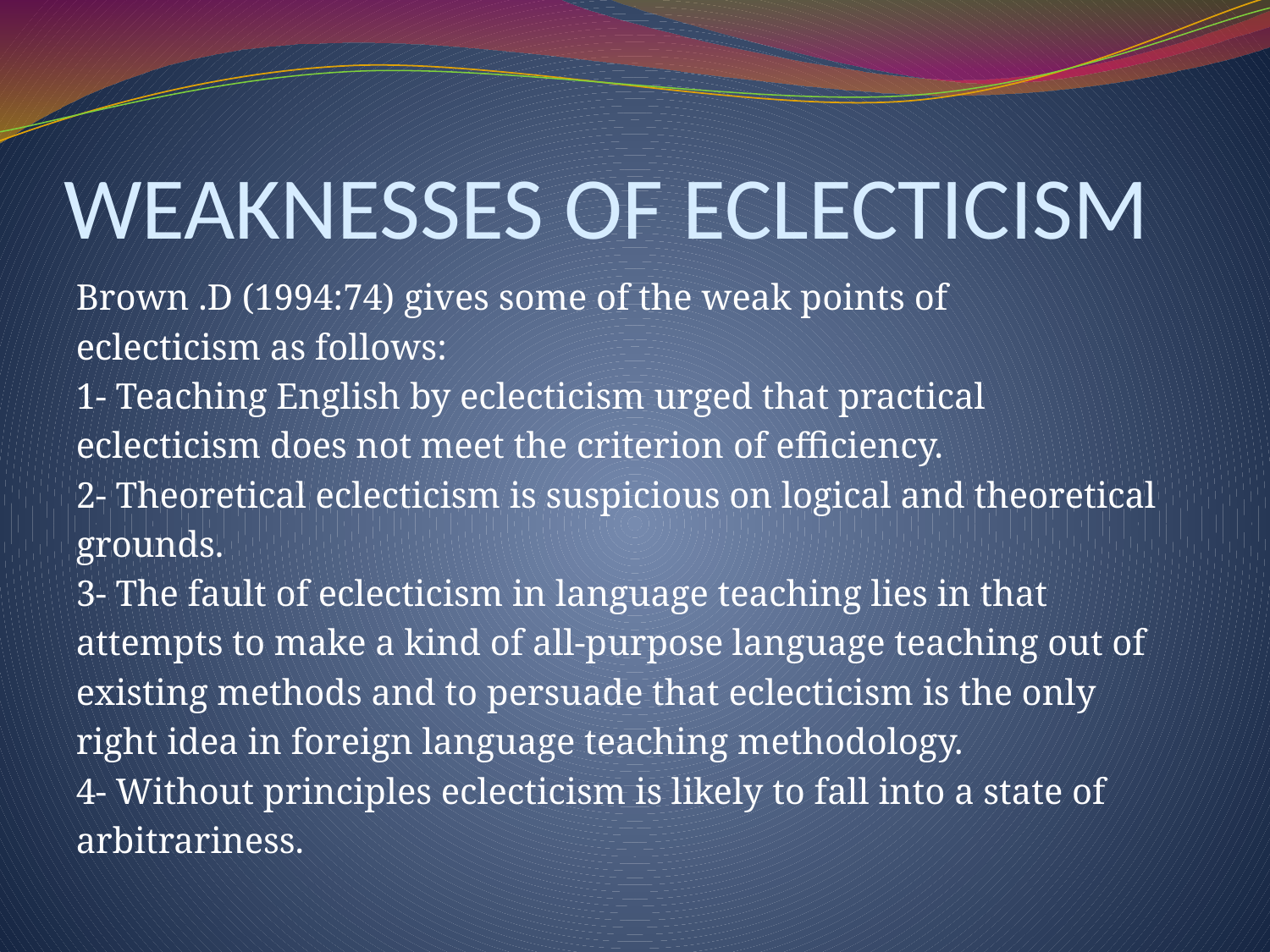

# WEAKNESSES OF ECLECTICISM
Brown .D (1994:74) gives some of the weak points of
eclecticism as follows:
1- Teaching English by eclecticism urged that practical
eclecticism does not meet the criterion of efficiency.
2- Theoretical eclecticism is suspicious on logical and theoretical
grounds.
3- The fault of eclecticism in language teaching lies in that
attempts to make a kind of all-purpose language teaching out of
existing methods and to persuade that eclecticism is the only
right idea in foreign language teaching methodology.
4- Without principles eclecticism is likely to fall into a state of
arbitrariness.